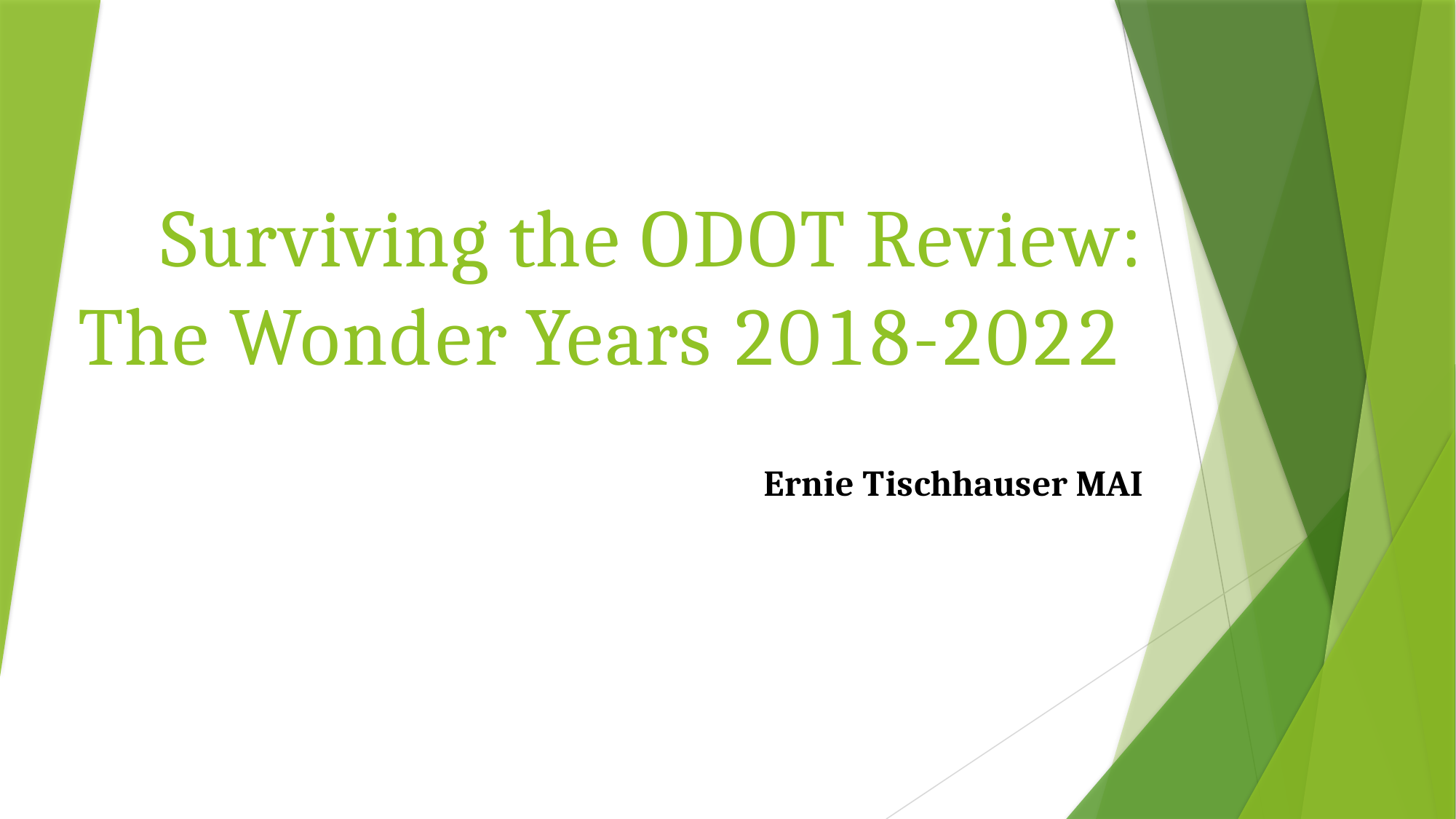

# Surviving the ODOT Review: The Wonder Years 2018-2022
Ernie Tischhauser MAI